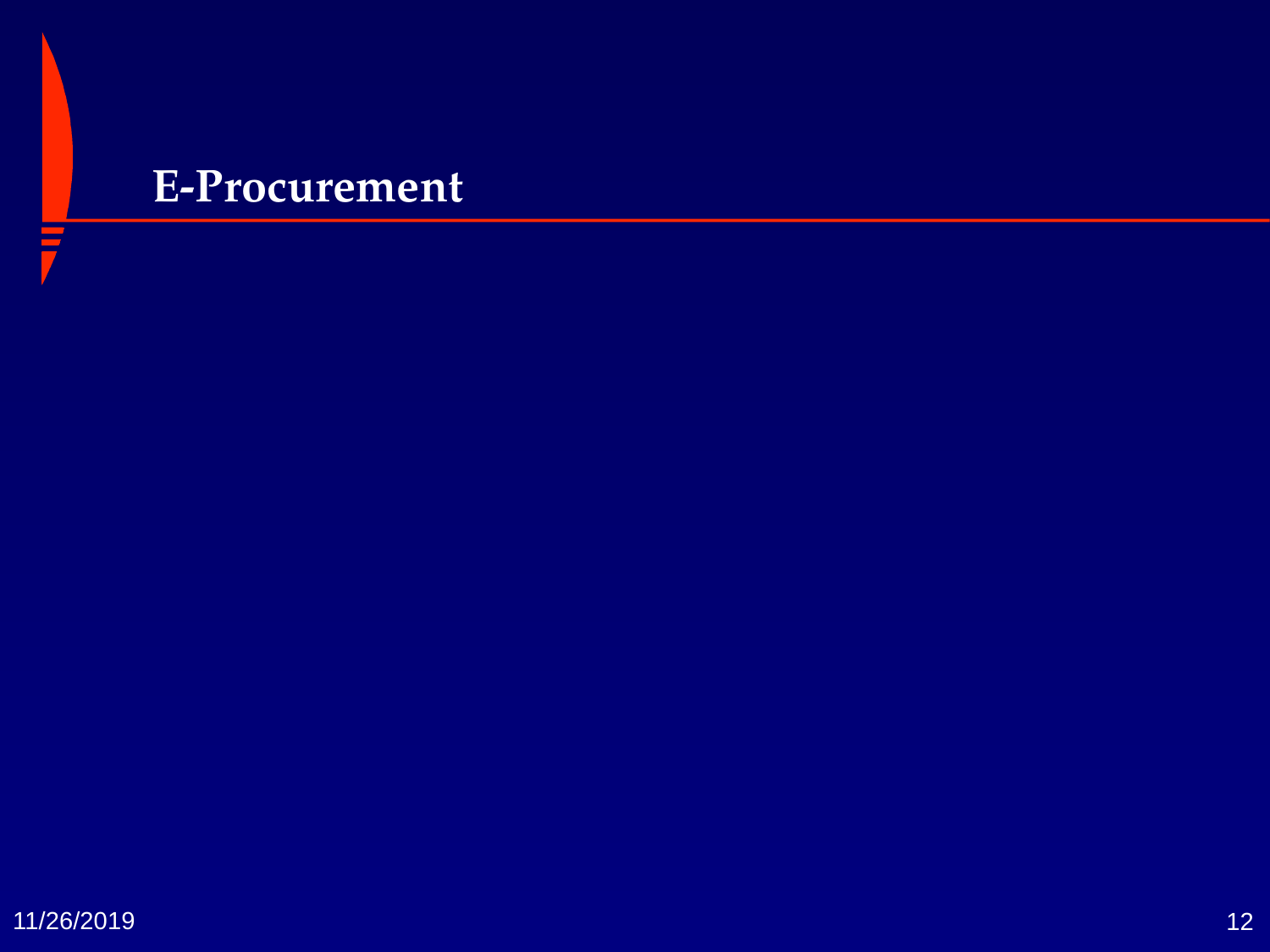

# E-Procurement
Ineficienţe în managementul procurementului tradiţional

		 Managementul procurementului:
	Coordonarea tuturor activităţilor ce au legătură cu achiziţia bunurilor şi serviciilor necesare într-o organizaţie
“Maverick buying”
	Achiziţii neplanificate de produse de care este nevoie imediat, de regulă la preţuri mai mari decât cele pre-negociate cu furnizorii
Prin automatizarea rutinelor laborioase ale funcţiei de achiziţie a bunurilor/serviciilor, angajaţii din vânzări se pot concentra asupra unor achiziţii mai bune

11/26/2019
12